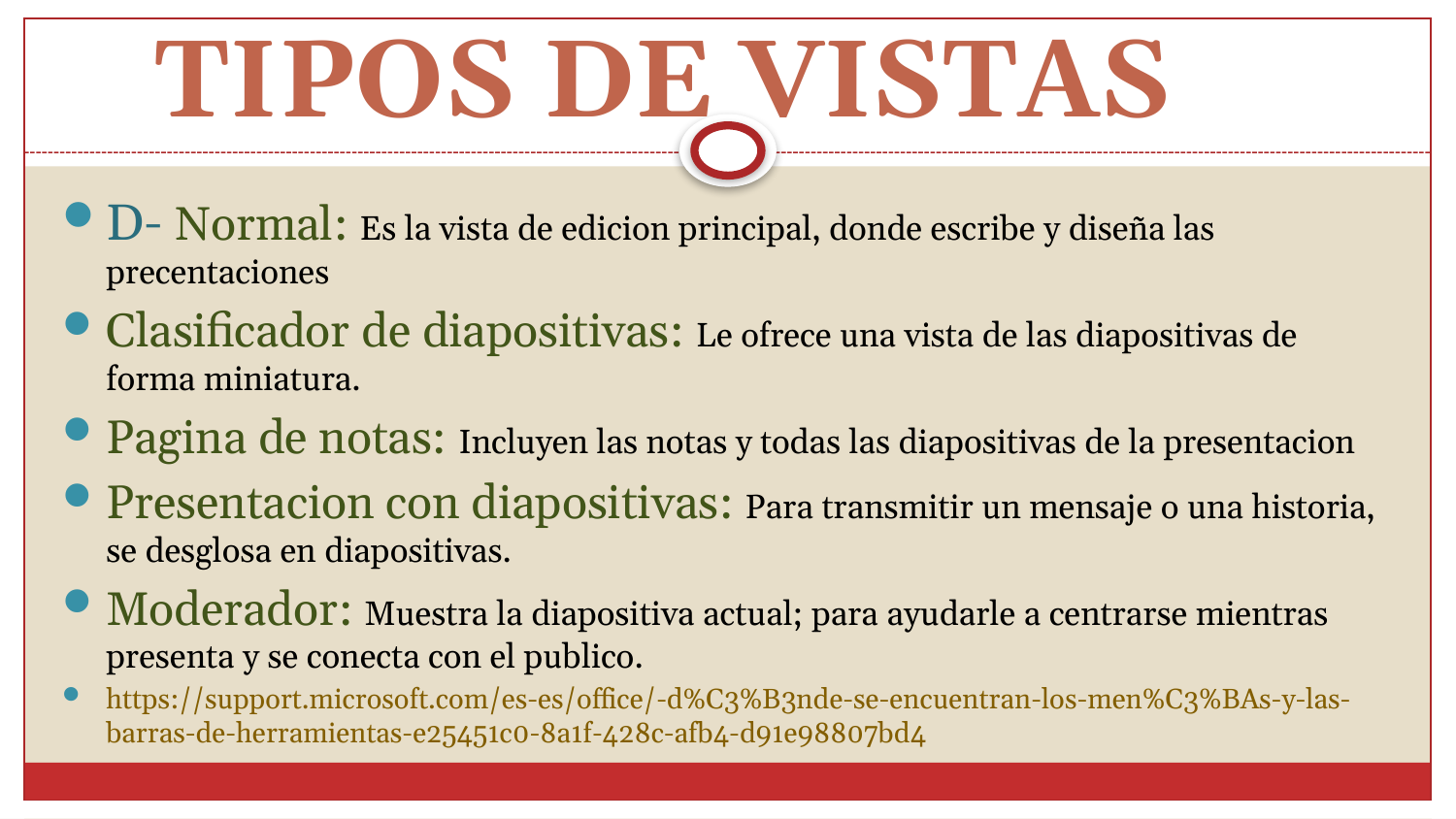

TIPOS DE VISTAS
#
D- Normal: Es la vista de edicion principal, donde escribe y diseña las precentaciones
Clasificador de diapositivas: Le ofrece una vista de las diapositivas de forma miniatura.
Pagina de notas: Incluyen las notas y todas las diapositivas de la presentacion
Presentacion con diapositivas: Para transmitir un mensaje o una historia, se desglosa en diapositivas.
Moderador: Muestra la diapositiva actual; para ayudarle a centrarse mientras presenta y se conecta con el publico.
https://support.microsoft.com/es-es/office/-d%C3%B3nde-se-encuentran-los-men%C3%BAs-y-las-barras-de-herramientas-e25451c0-8a1f-428c-afb4-d91e98807bd4